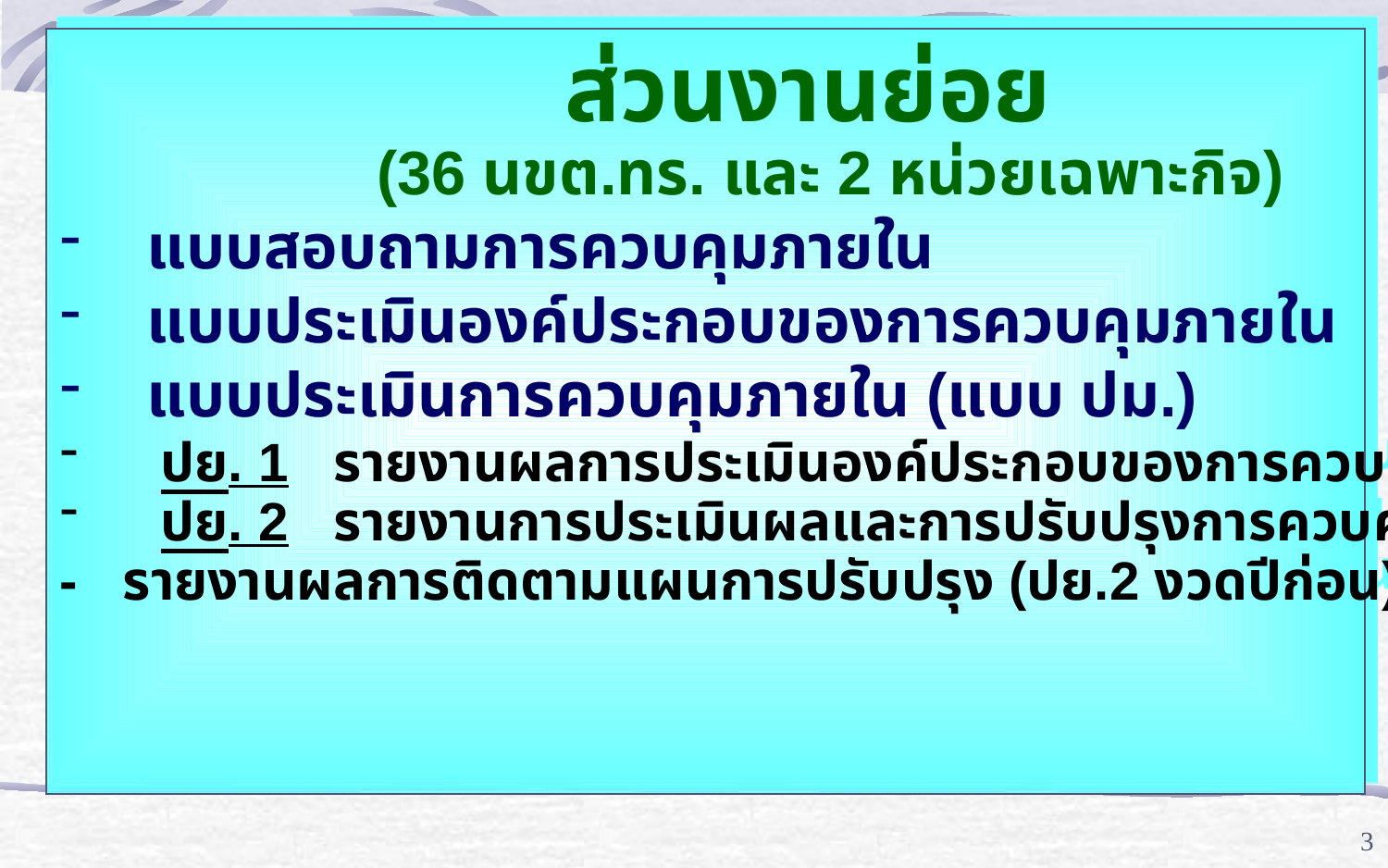

ส่วนงานย่อย
 (36 นขต.ทร. และ 2 หน่วยเฉพาะกิจ)
แบบสอบถามการควบคุมภายใน
แบบประเมินองค์ประกอบของการควบคุมภายใน
แบบประเมินการควบคุมภายใน (แบบ ปม.)
 ปย. 1   รายงานผลการประเมินองค์ประกอบของการควบคุมภายใน
 ปย. 2   รายงานการประเมินผลและการปรับปรุงการควบคุมภายใน
-   รายงานผลการติดตามแผนการปรับปรุง (ปย.2 งวดปีก่อน)

3